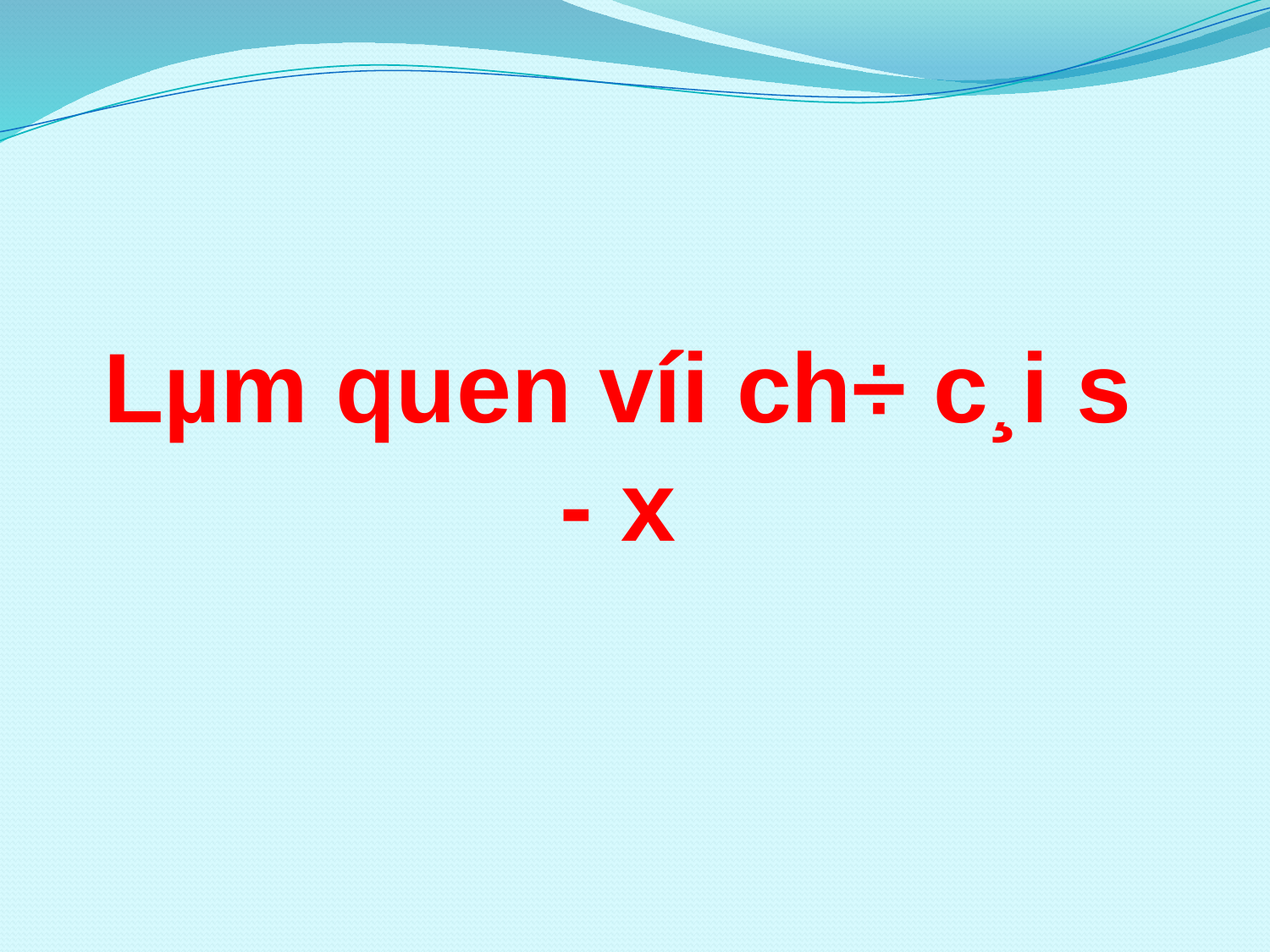

# Lµm quen víi ch÷ c¸i s - x